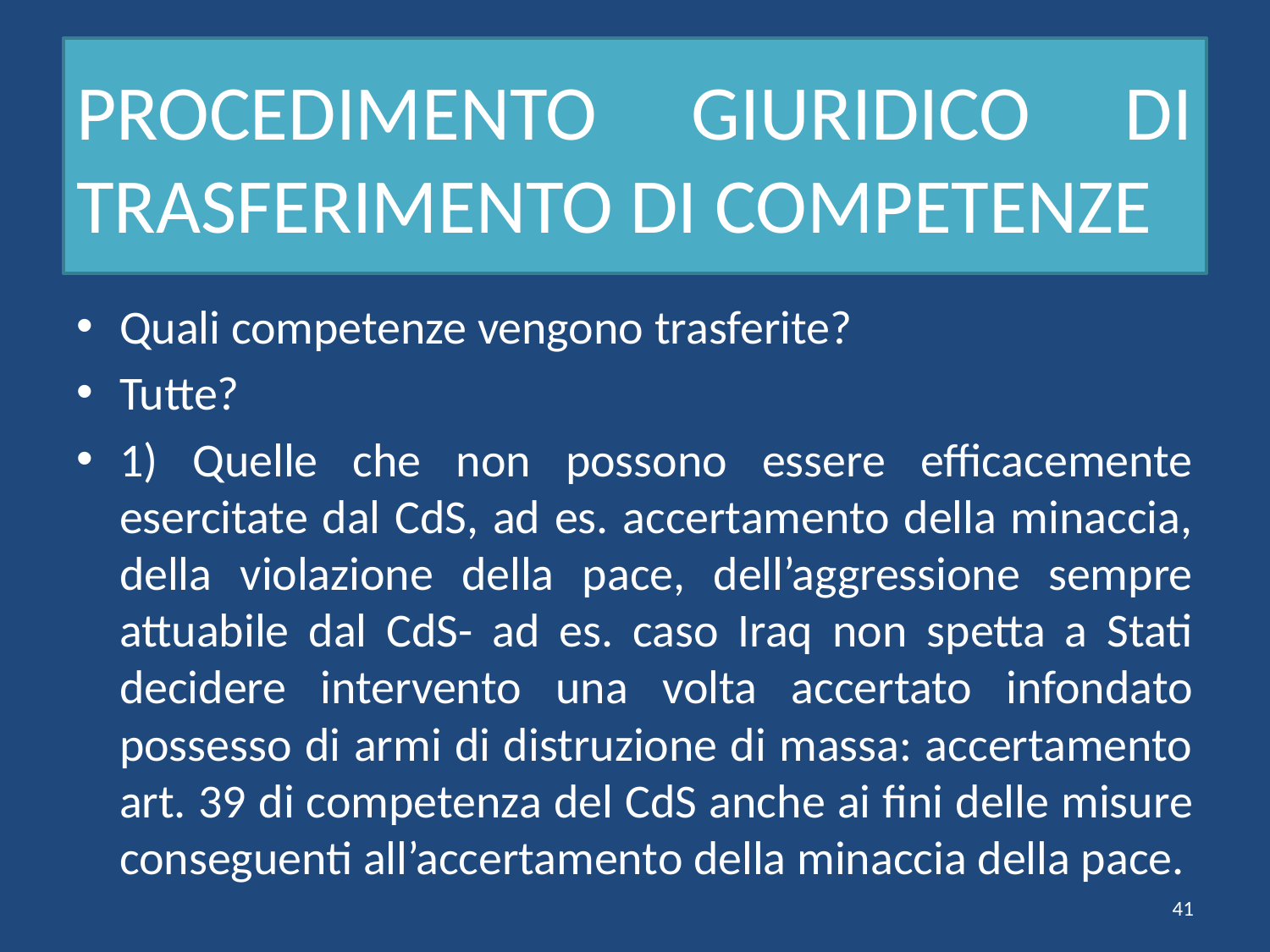

# PROCEDIMENTO GIURIDICO DI TRASFERIMENTO DI COMPETENZE
Quali competenze vengono trasferite?
Tutte?
1) Quelle che non possono essere efficacemente esercitate dal CdS, ad es. accertamento della minaccia, della violazione della pace, dell’aggressione sempre attuabile dal CdS- ad es. caso Iraq non spetta a Stati decidere intervento una volta accertato infondato possesso di armi di distruzione di massa: accertamento art. 39 di competenza del CdS anche ai fini delle misure conseguenti all’accertamento della minaccia della pace.
41